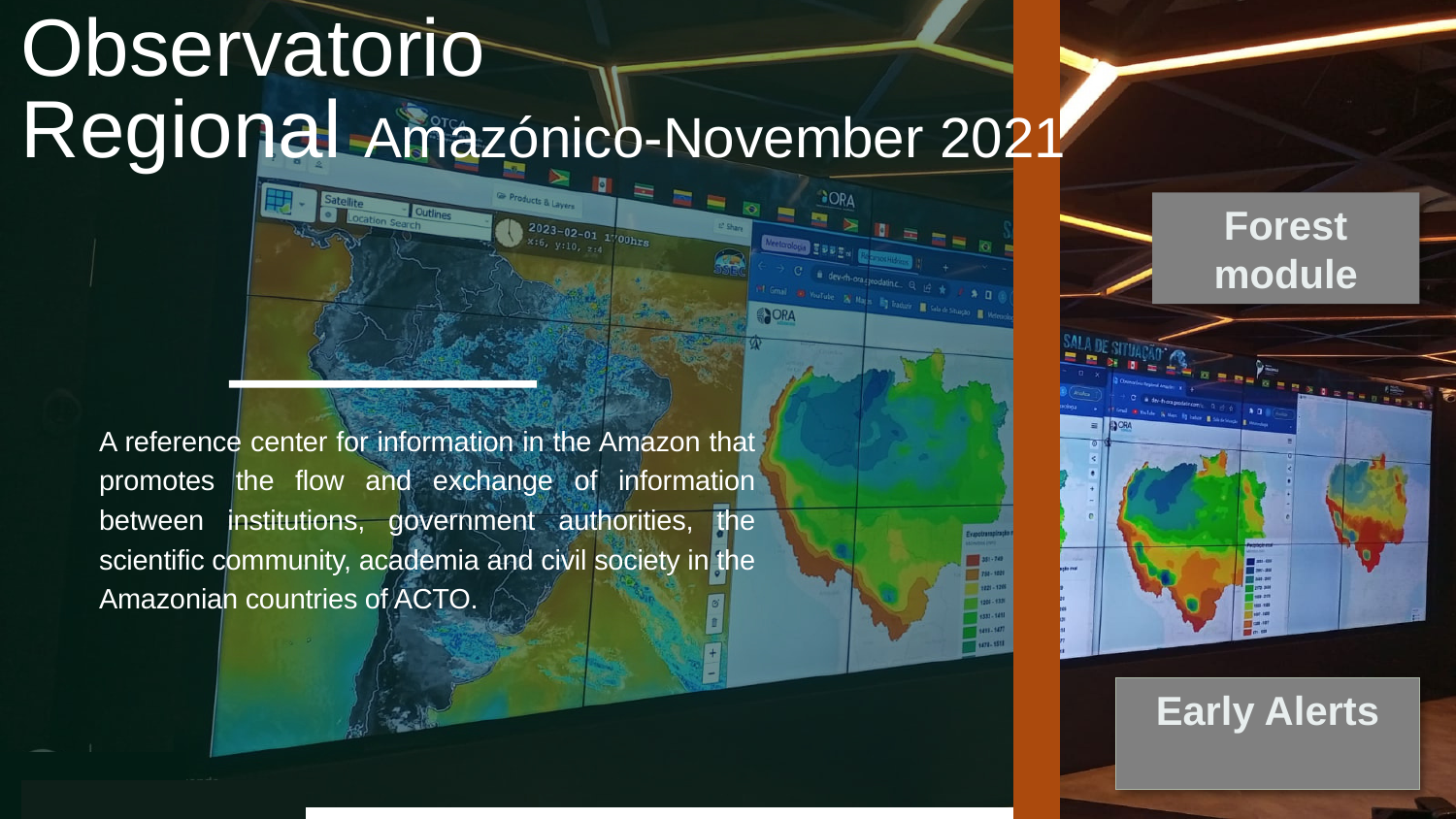

Observatorio
Regional Amazónico-November 2021
Forest module

A reference center for information in the Amazon that promotes the flow and exchange of information between institutions, government authorities, the scientific community, academia and civil society in the Amazonian countries of ACTO.
Early Alerts